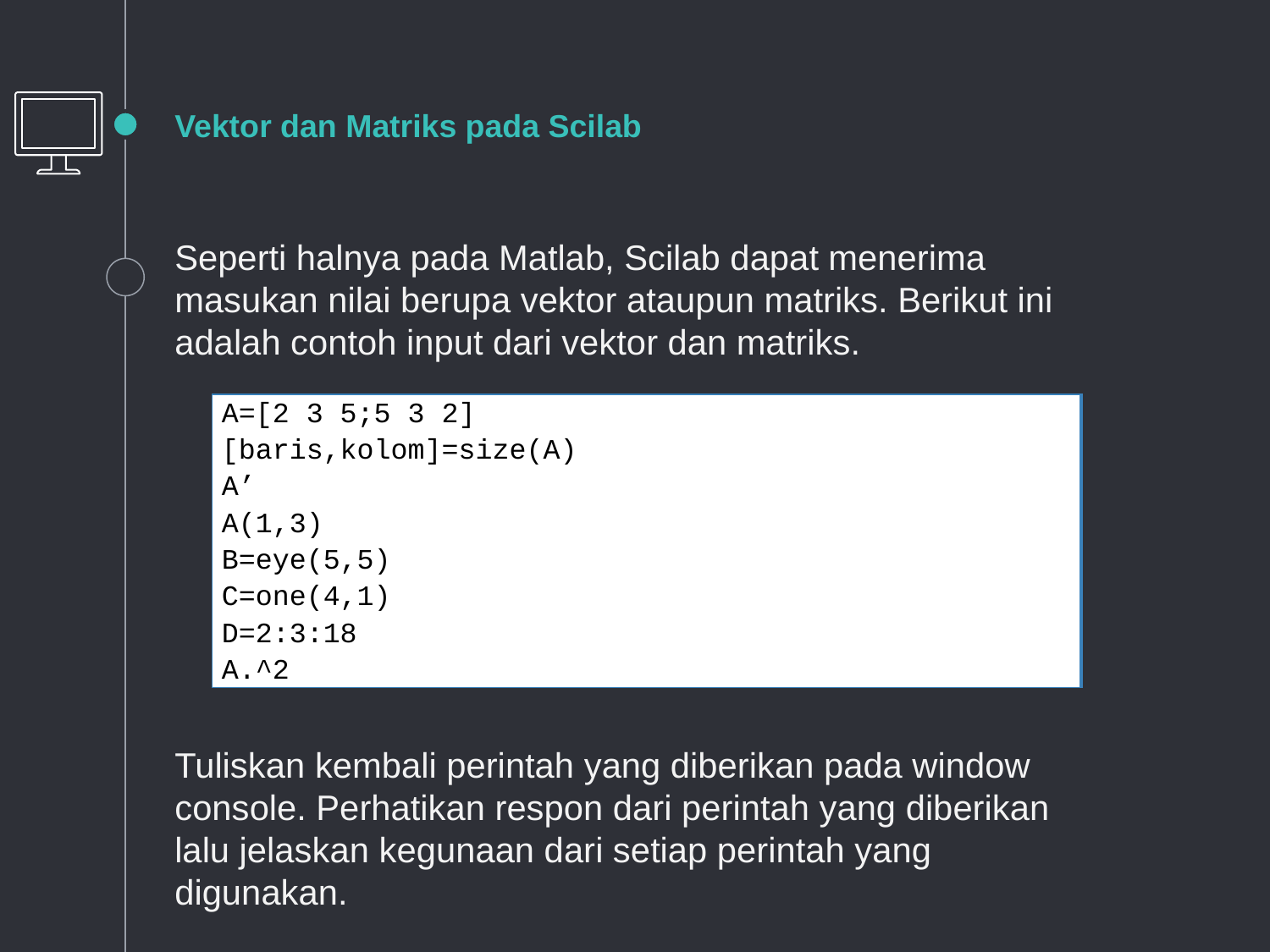

# Vektor dan Matriks pada Scilab
Seperti halnya pada Matlab, Scilab dapat menerima masukan nilai berupa vektor ataupun matriks. Berikut ini adalah contoh input dari vektor dan matriks.

Tuliskan kembali perintah yang diberikan pada window console. Perhatikan respon dari perintah yang diberikan lalu jelaskan kegunaan dari setiap perintah yang digunakan.

| A=[2 3 5;5 3 2] [baris,kolom]=size(A) A’ A(1,3) B=eye(5,5) C=one(4,1) D=2:3:18 A.^2 |
| --- |